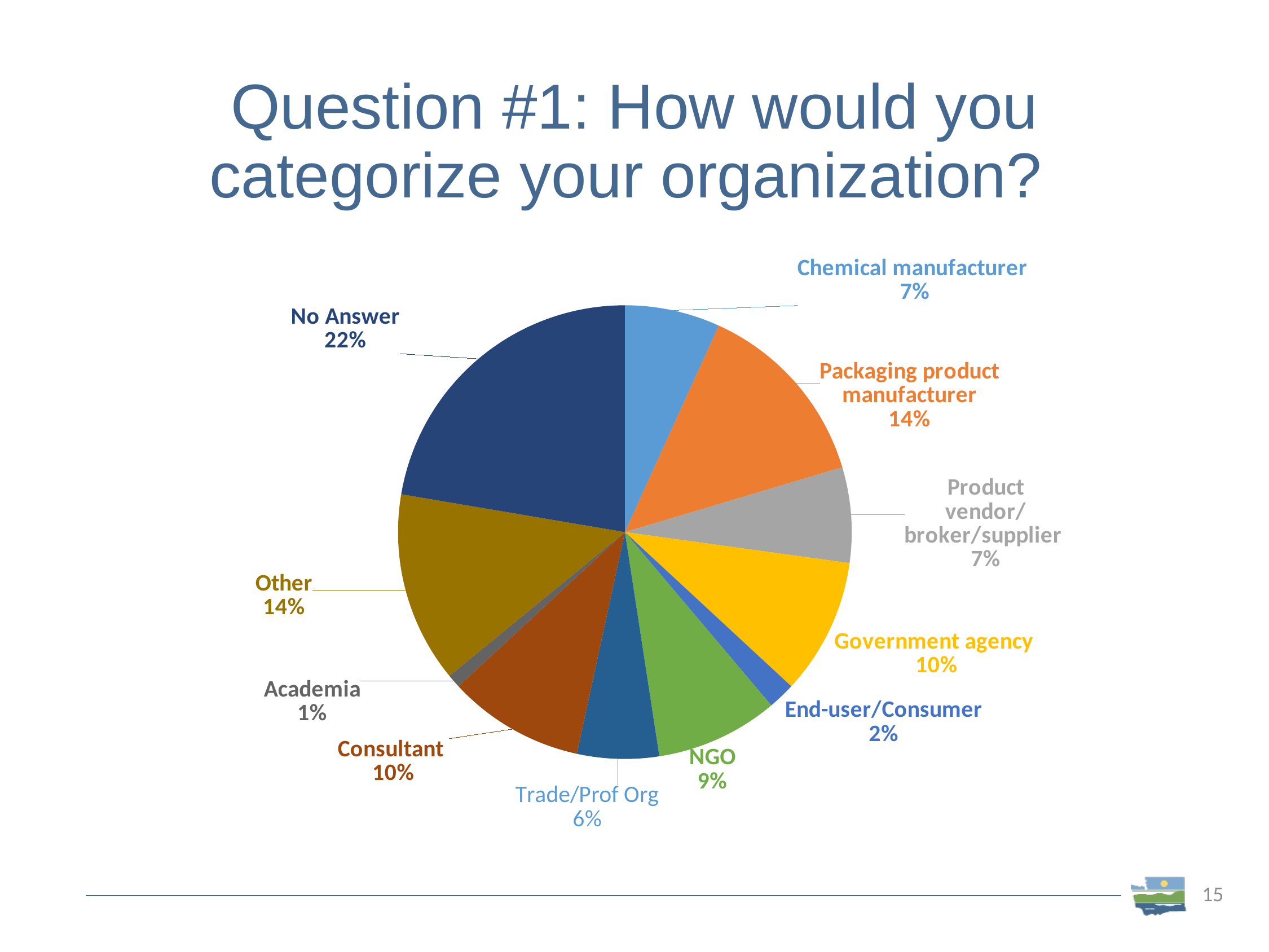

# Question #1: How would you categorize your organization?

### Chart

| Category |  |
|---|---|
| Chemical manufacturer  | 0.07 |
| Packaging product manufacturer | 0.14 |
| Product vendor/broker/supplier  | 0.07 |
| Government agency  | 0.1 |
| End-user/Consumer | 0.02 |
| NGO | 0.09 |
| Trade/Professional Organization  | 0.06 |
| Consultant  | 0.1 |
| Academia | 0.01 |
| Other | 0.14 |
| No Answer | 0.23 |
15